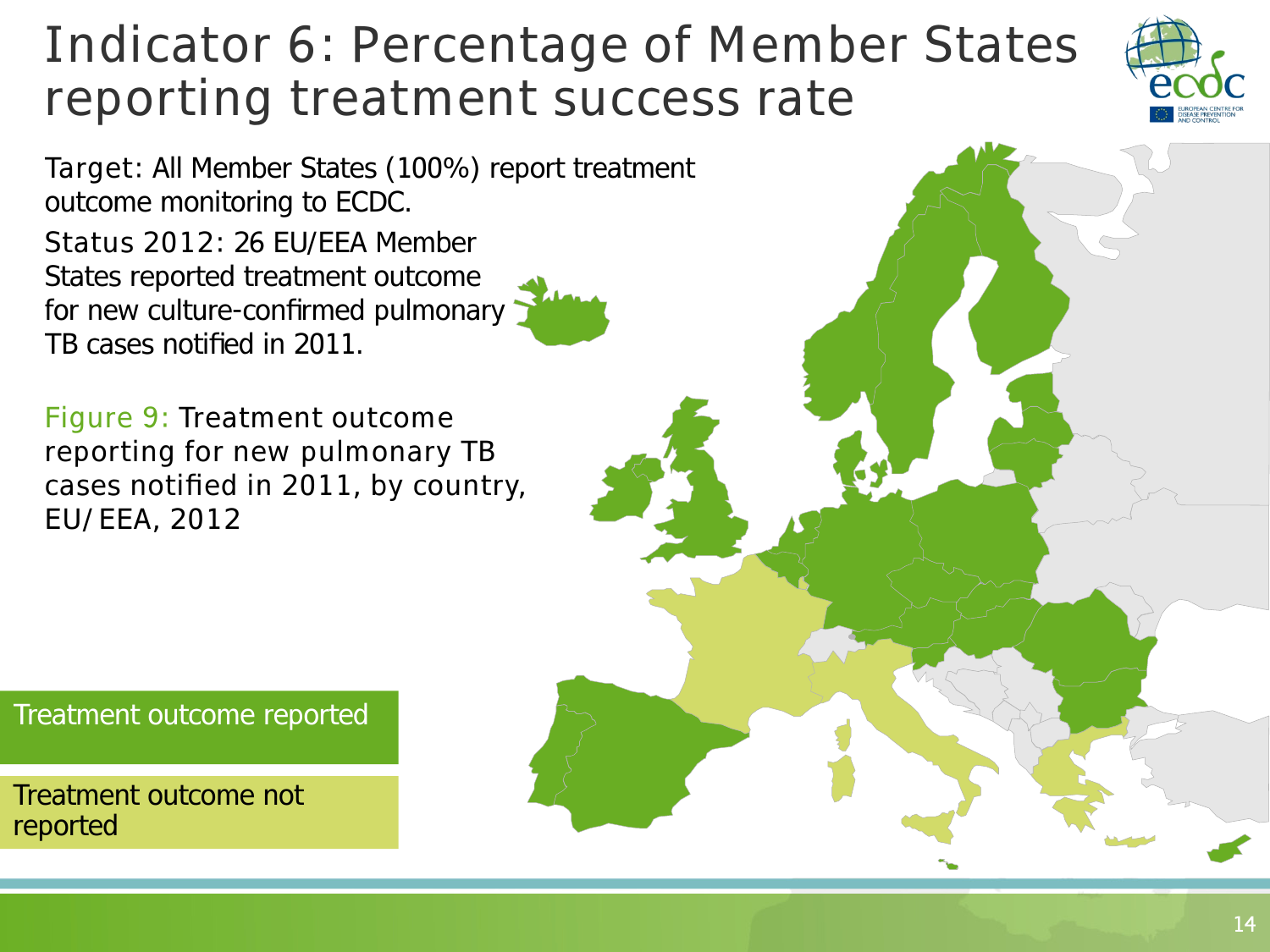

# Indicator 6: Percentage of Member States reporting treatment success rate

Target: All Member States (100%) report treatment outcome monitoring to ECDC.
Status 2012: 26 EU/EEA Member
States reported treatment outcome
for new culture-confirmed pulmonary
TB cases notified in 2011.
Figure 9: Treatment outcome reporting for new pulmonary TB cases notified in 2011, by country, EU/EEA, 2012
Treatment outcome reported
Treatment outcome not reported
14